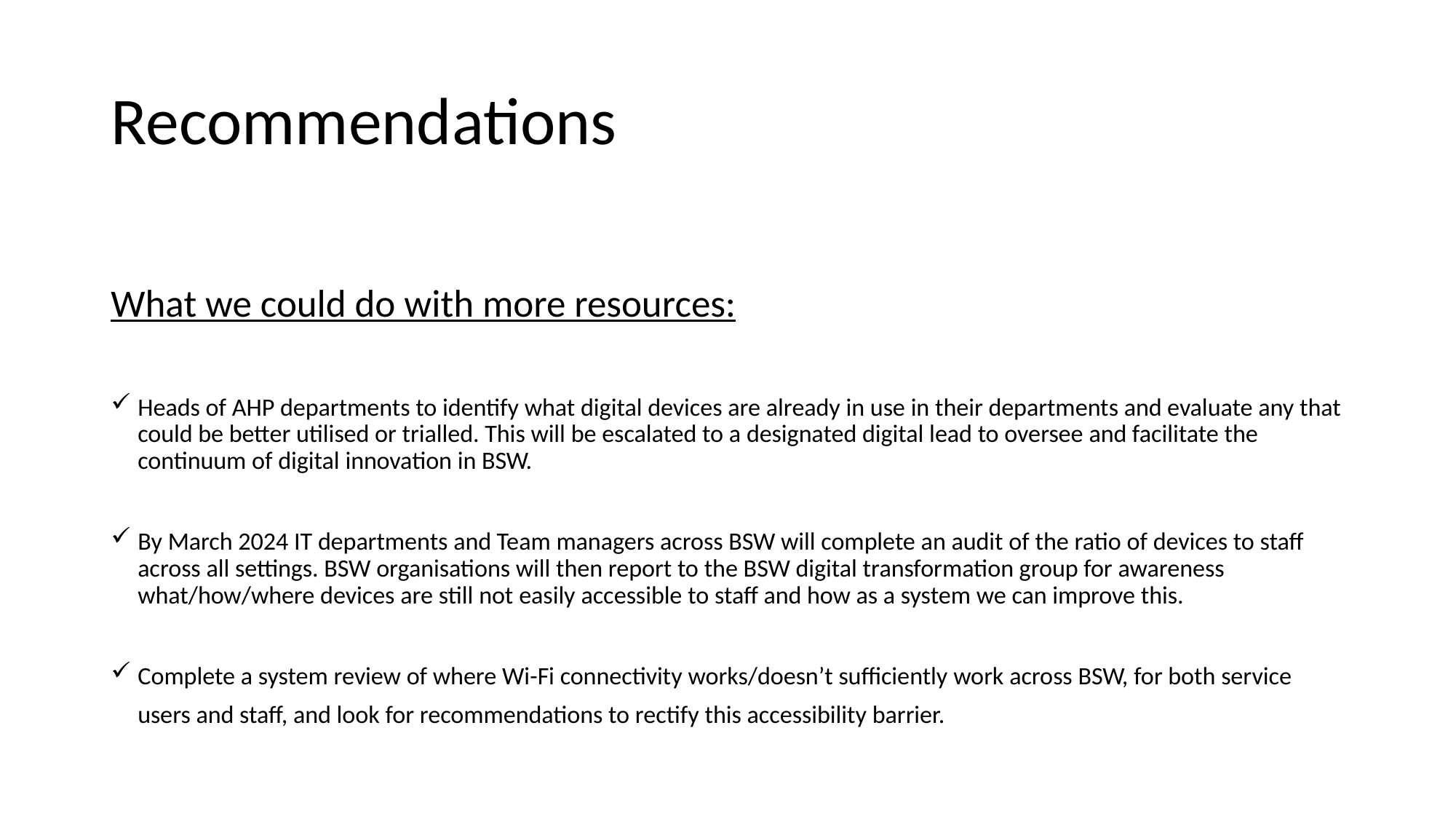

# Recommendations

What we could do with more resources:

Heads of AHP departments to identify what digital devices are already in use in their departments and evaluate any that could be better utilised or trialled. This will be escalated to a designated digital lead to oversee and facilitate the continuum of digital innovation in BSW.

By March 2024 IT departments and Team managers across BSW will complete an audit of the ratio of devices to staff across all settings. BSW organisations will then report to the BSW digital transformation group for awareness what/how/where devices are still not easily accessible to staff and how as a system we can improve this.

Complete a system review of where Wi-Fi connectivity works/doesn’t sufficiently work across BSW, for both service users and staff, and look for recommendations to rectify this accessibility barrier.